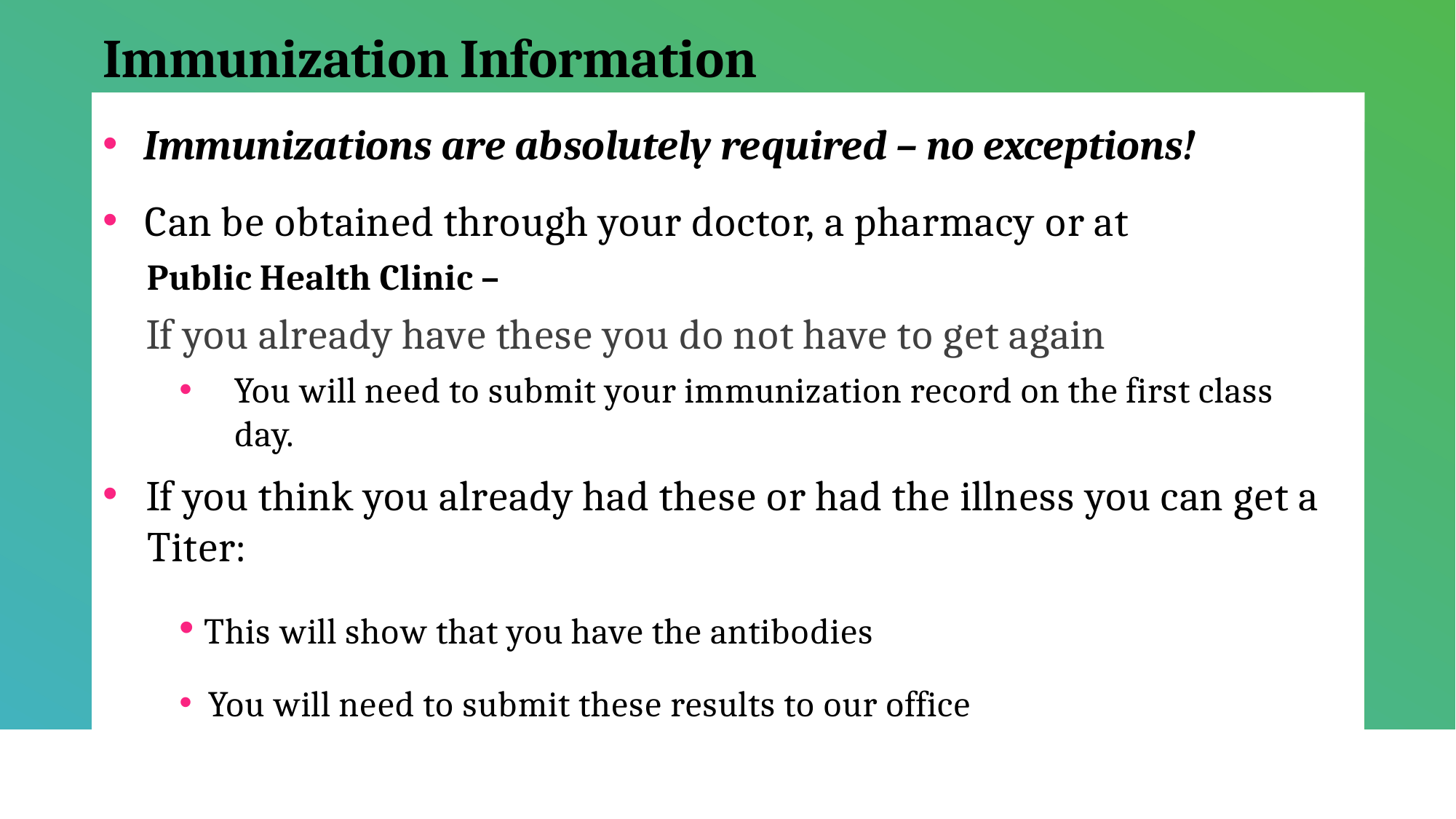

# Immunization Information
Immunizations are absolutely required – no exceptions!
Can be obtained through your doctor, a pharmacy or at
Public Health Clinic –
If you already have these you do not have to get again
You will need to submit your immunization record on the first class day.
If you think you already had these or had the illness you can get a Titer:
 This will show that you have the antibodies
  You will need to submit these results to our office